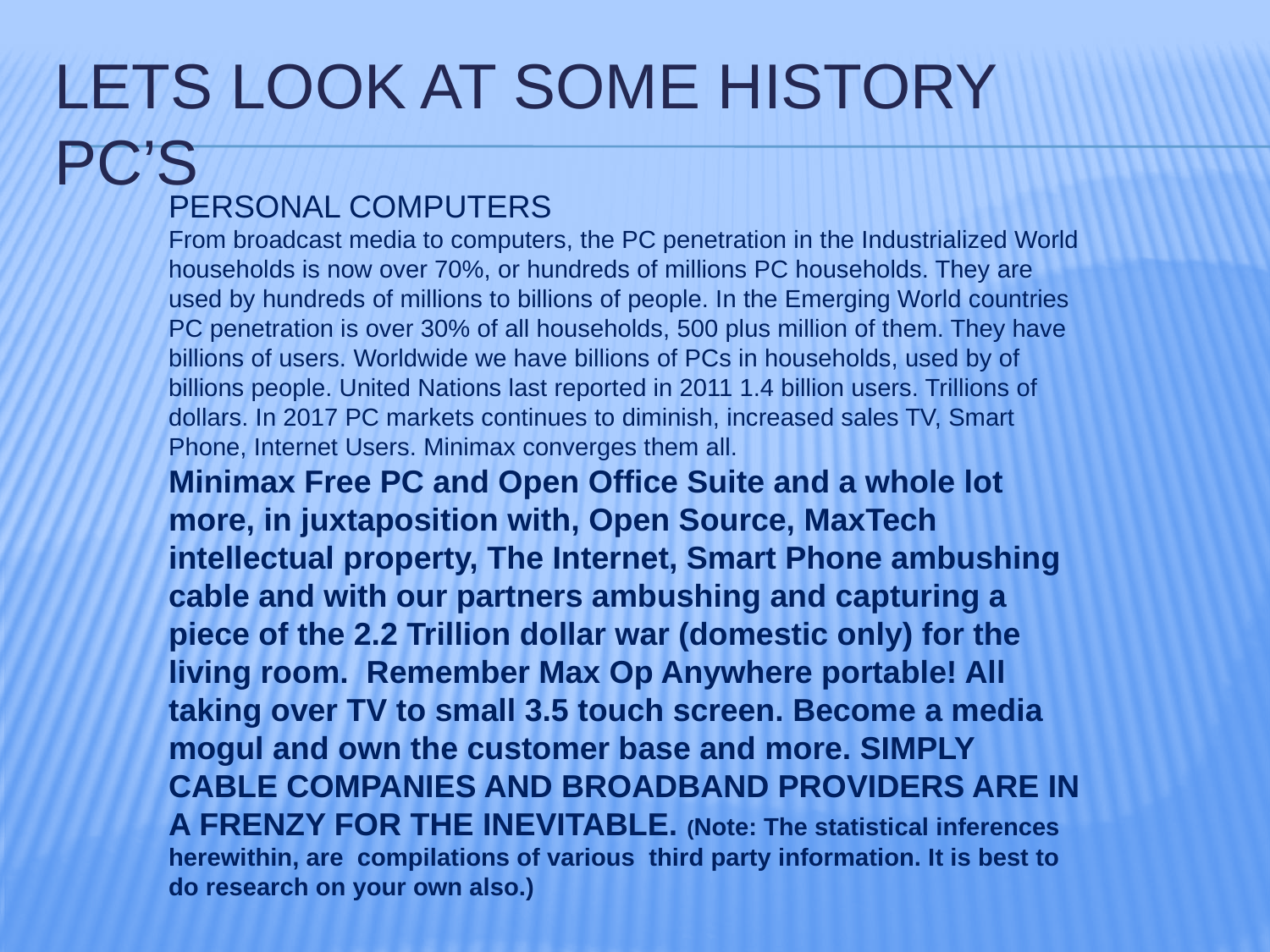

# Lets look at some history             PC’s
PERSONAL COMPUTERS
From broadcast media to computers, the PC penetration in the Industrialized World households is now over 70%, or hundreds of millions PC households. They are used by hundreds of millions to billions of people. In the Emerging World countries PC penetration is over 30% of all households, 500 plus million of them. They have billions of users. Worldwide we have billions of PCs in households, used by of billions people. United Nations last reported in 2011 1.4 billion users. Trillions of dollars. In 2017 PC markets continues to diminish, increased sales TV, Smart Phone, Internet Users. Minimax converges them all.
Minimax Free PC and Open Office Suite and a whole lot more, in juxtaposition with, Open Source, MaxTech intellectual property, The Internet, Smart Phone ambushing cable and with our partners ambushing and capturing a piece of the 2.2 Trillion dollar war (domestic only) for the living room.  Remember Max Op Anywhere portable! All taking over TV to small 3.5 touch screen. Become a media mogul and own the customer base and more. SIMPLY CABLE COMPANIES AND BROADBAND PROVIDERS ARE IN A FRENZY FOR THE INEVITABLE. (Note: The statistical inferences  herewithin, are  compilations of various  third party information. It is best to do research on your own also.)